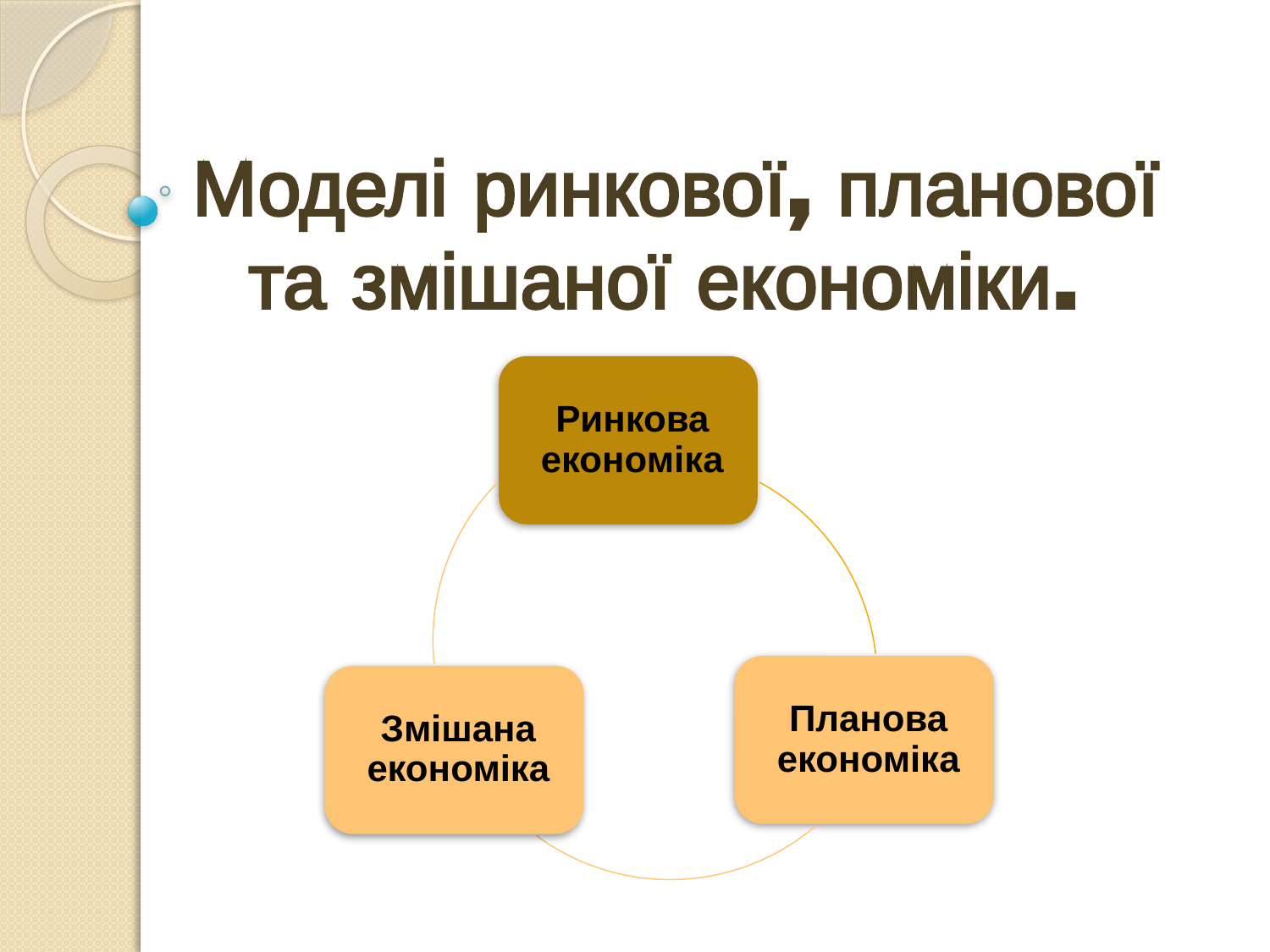

# Моделі ринкової, планової та змішаної економіки.
Ринкова економіка
Планова економіка
Змішана економіка